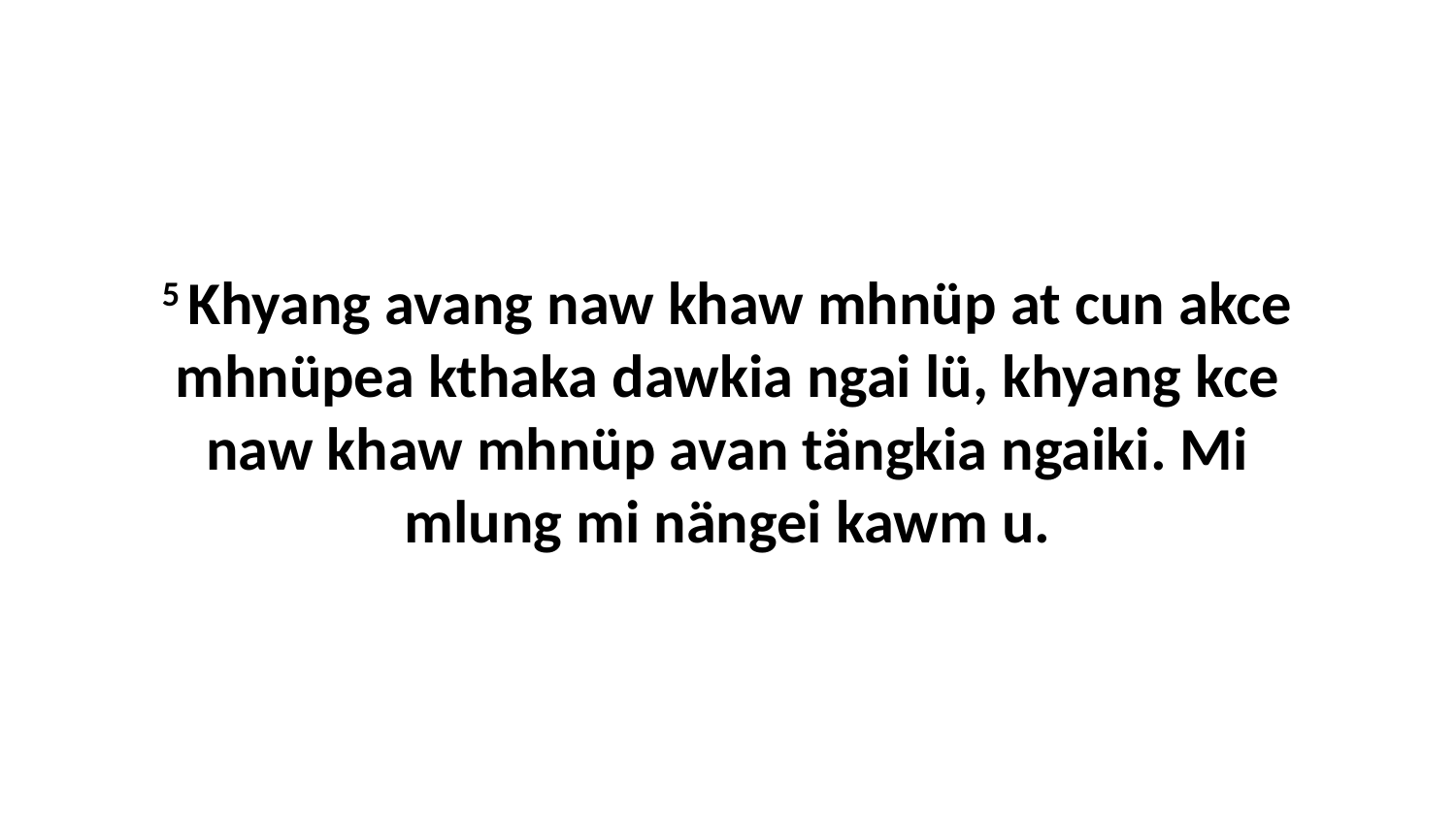

5 Khyang avang naw khaw mhnüp at cun akce mhnüpea kthaka dawkia ngai lü, khyang kce naw khaw mhnüp avan tängkia ngaiki. Mi mlung mi nängei kawm u.